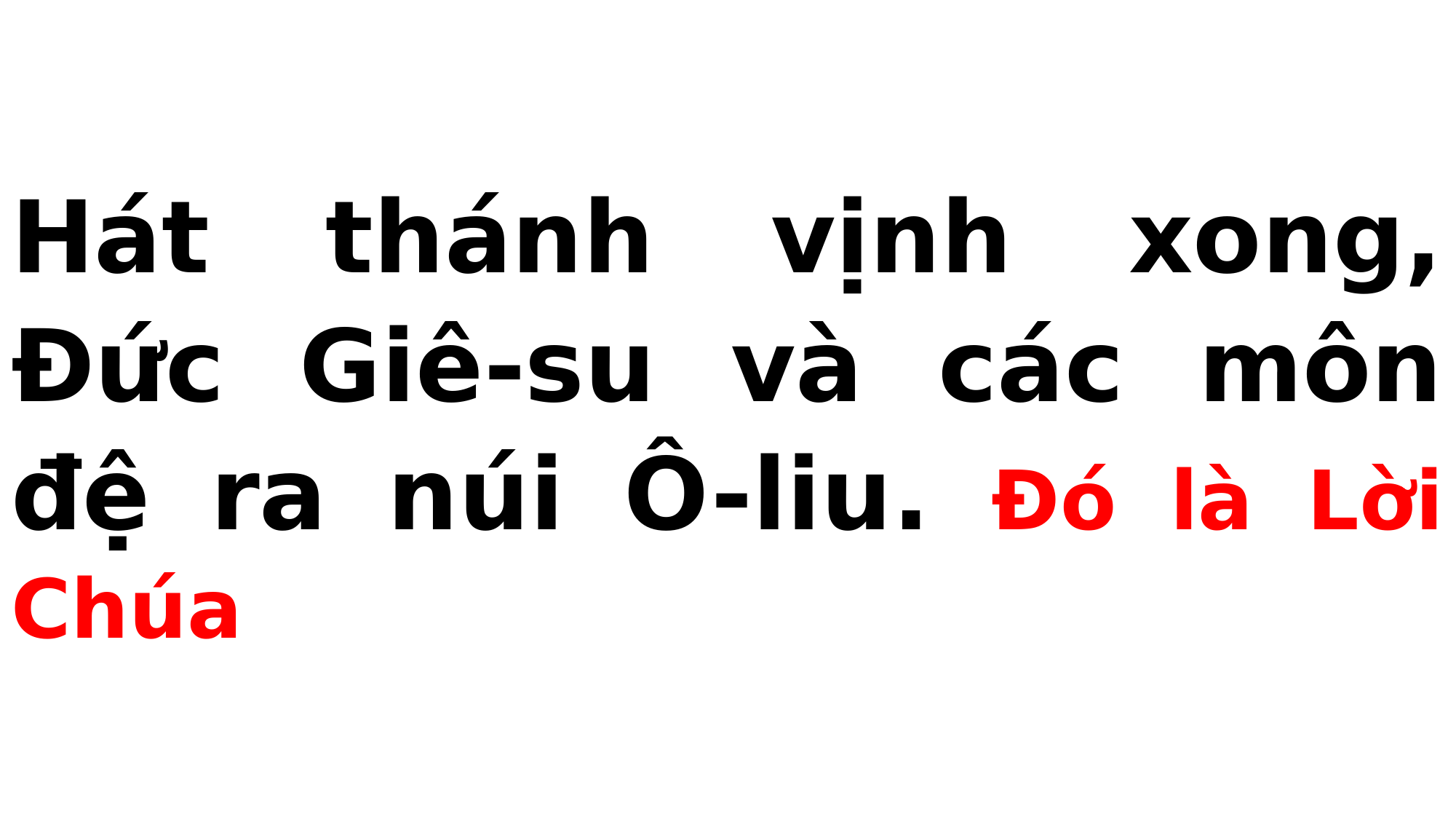

# Hát thánh vịnh xong, Đức Giê-su và các môn đệ ra núi Ô-liu. Đó là Lời Chúa